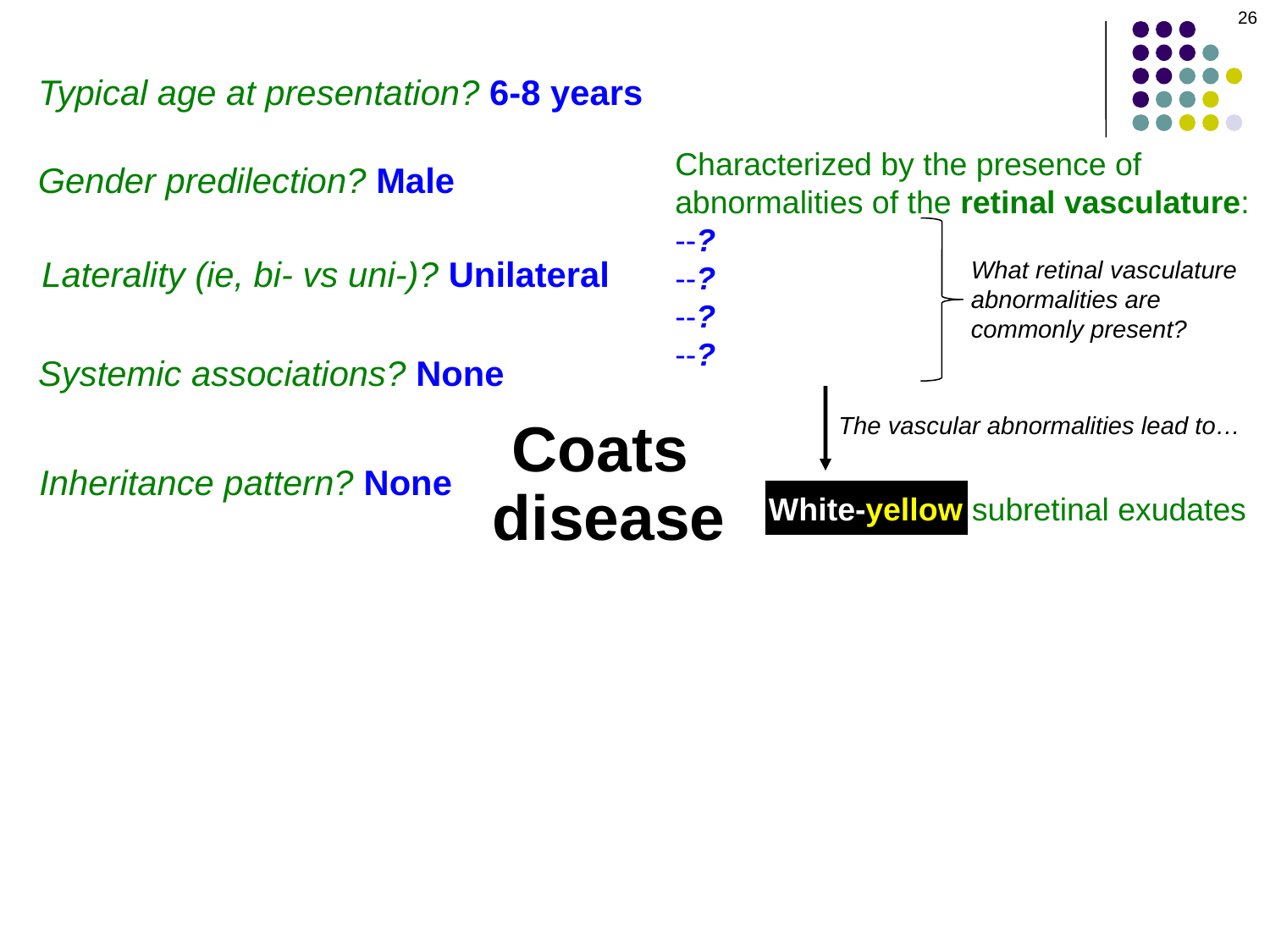

26
Typical age at presentation? 6-8 years
Characterized by the presence of
abnormalities of the retinal vasculature:
--?
--?
--?
--?
Gender predilection? Male

Laterality (ie, bi- vs uni-)? Unilateral
What retinal vasculature abnormalities are commonly present?
Systemic associations? None

The vascular abnormalities lead to…
Coats
disease
Inheritance pattern? None

White-yellow subretinal exudates